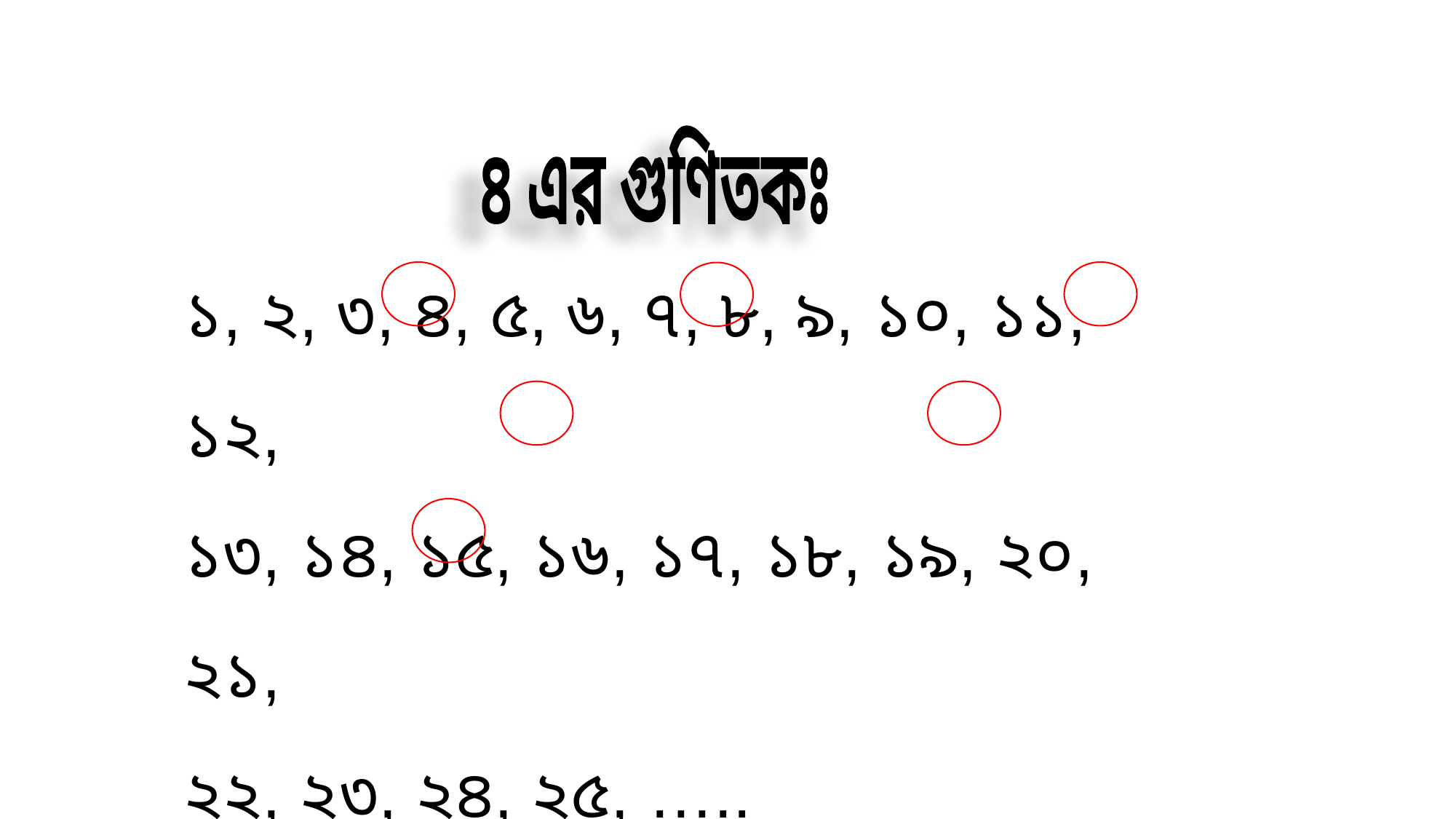

৪ এর গুণিতকঃ
১, ২, ৩, ৪, ৫, ৬, ৭, ৮, ৯, ১০, ১১, ১২,
১৩, ১৪, ১৫, ১৬, ১৭, ১৮, ১৯, ২০, ২১,
২২, ২৩, ২৪, ২৫, …..